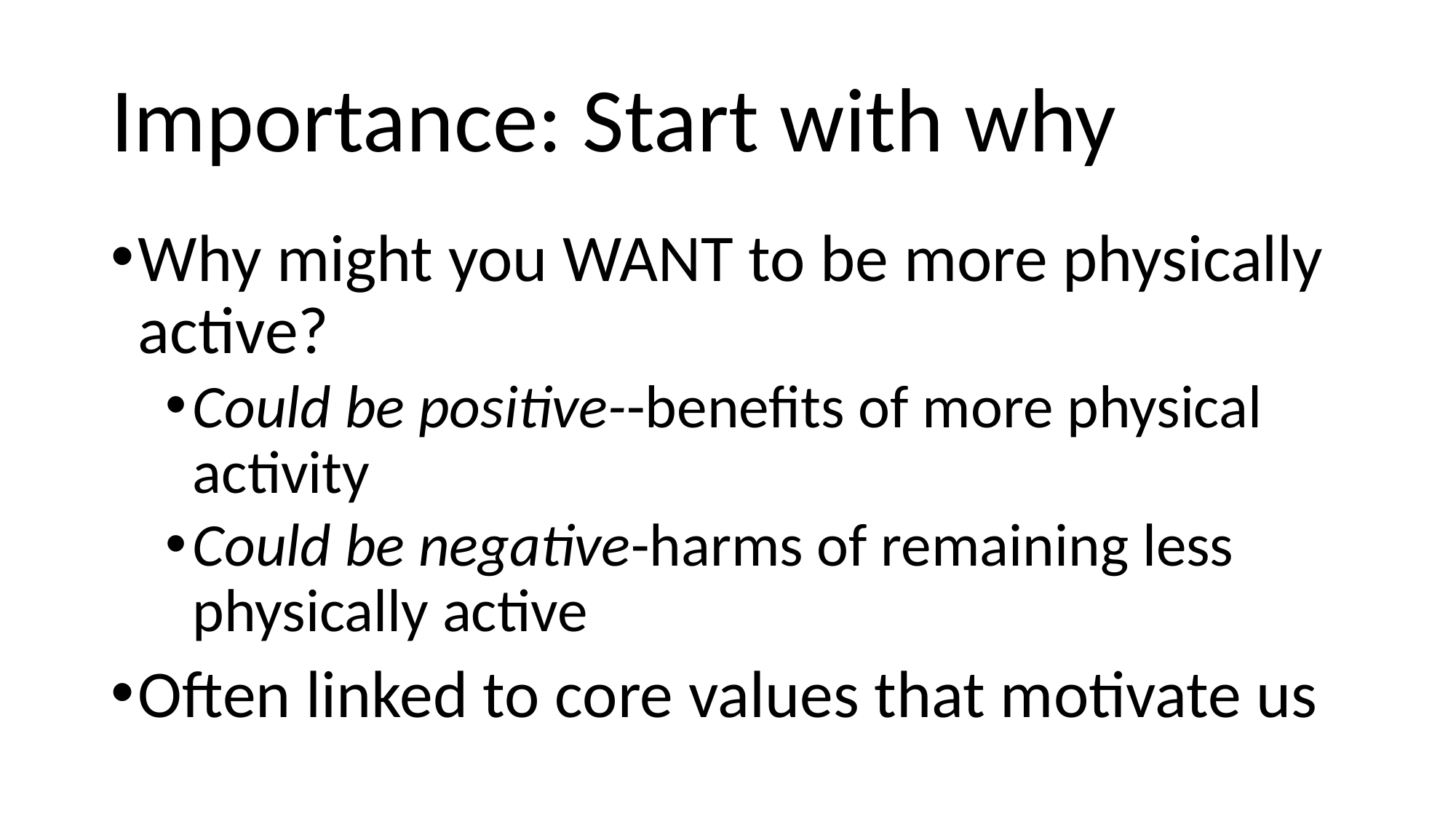

# Importance: Start with why
Why might you WANT to be more physically active?
Could be positive--benefits of more physical activity
Could be negative-harms of remaining less physically active
Often linked to core values that motivate us